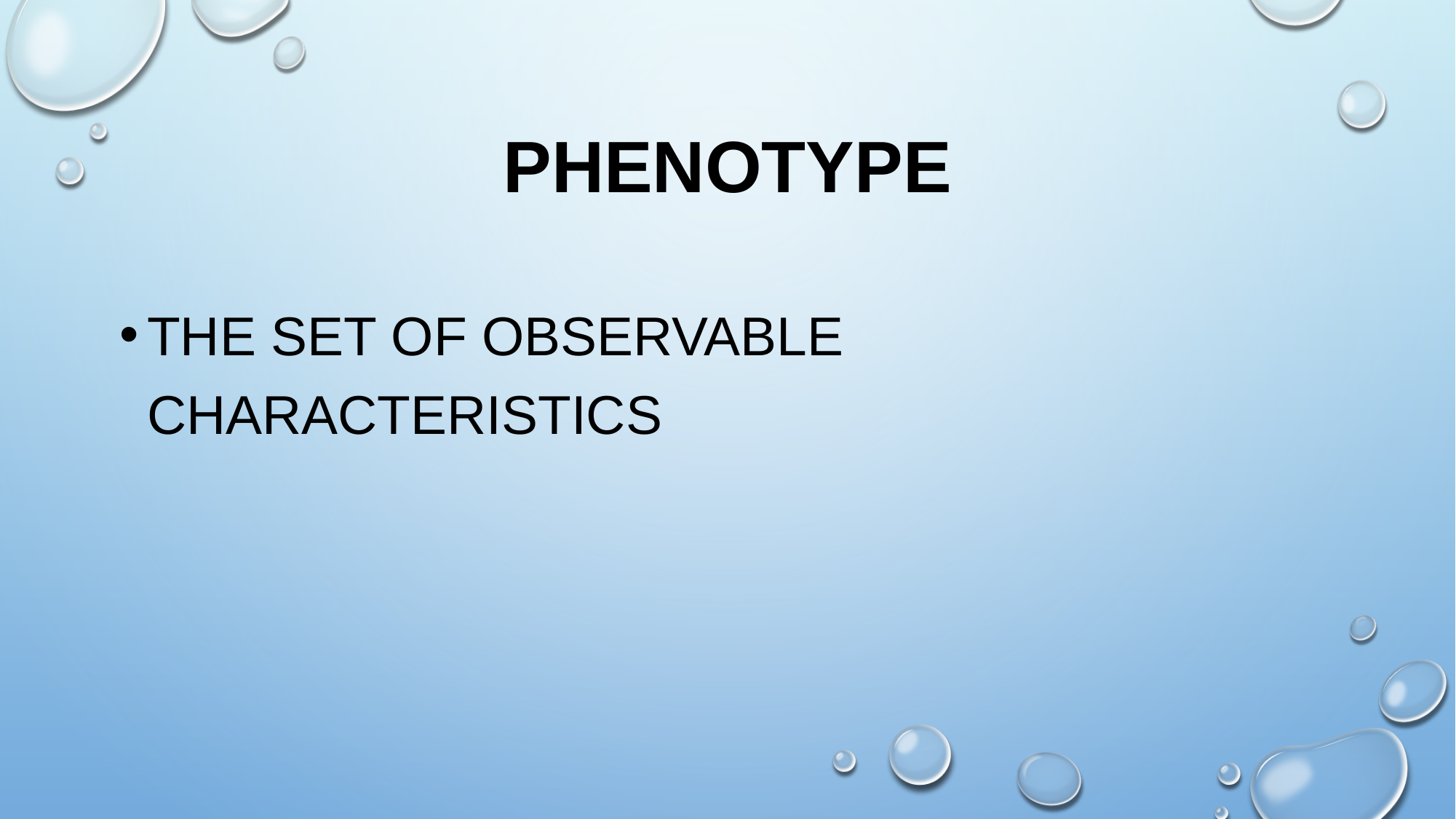

# phenotype
the set of observable characteristics